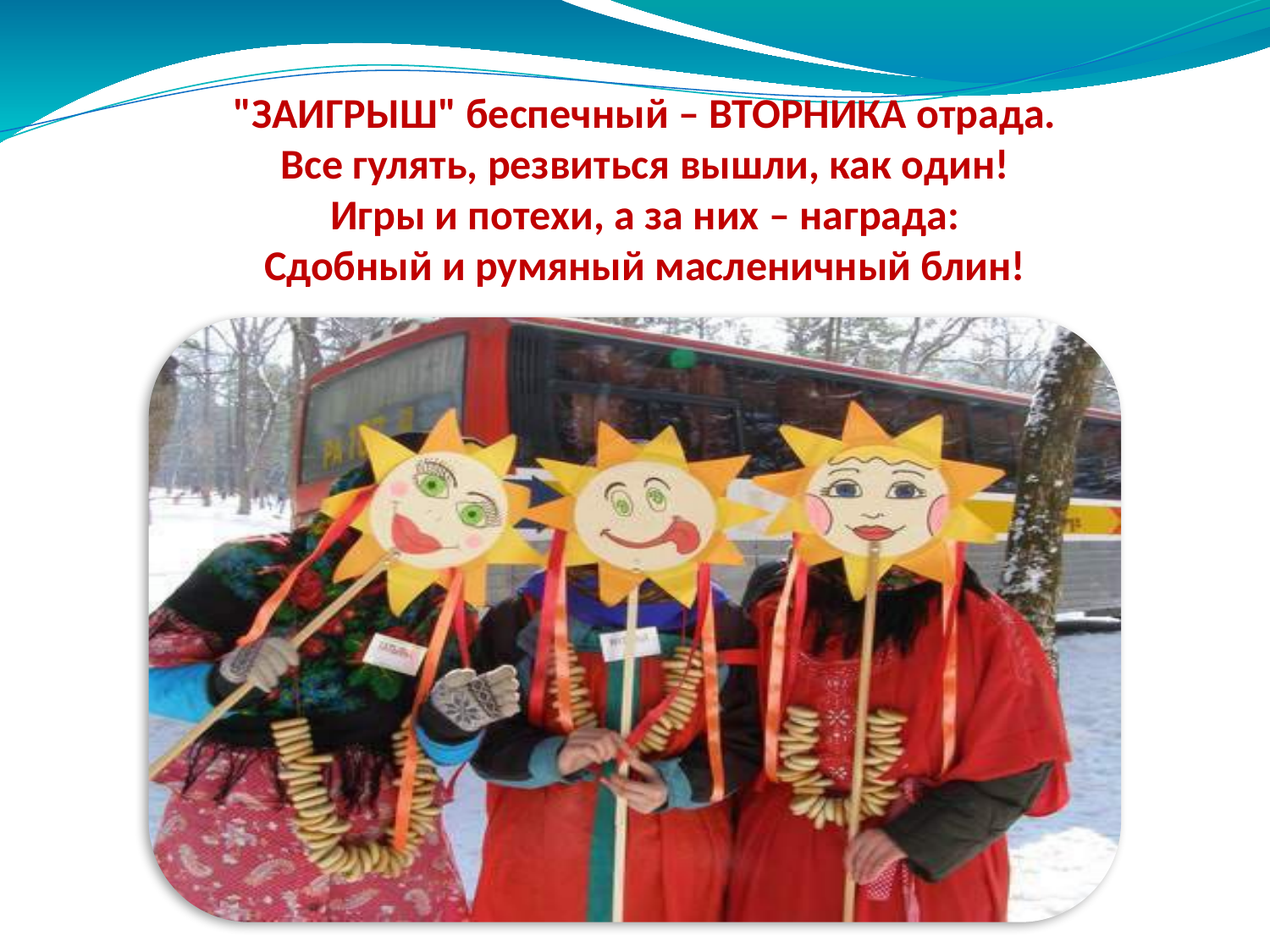

"ЗАИГРЫШ" беспечный – ВТОРНИКА отрада.
Все гулять, резвиться вышли, как один!
Игры и потехи, а за них – награда:
Сдобный и румяный масленичный блин!